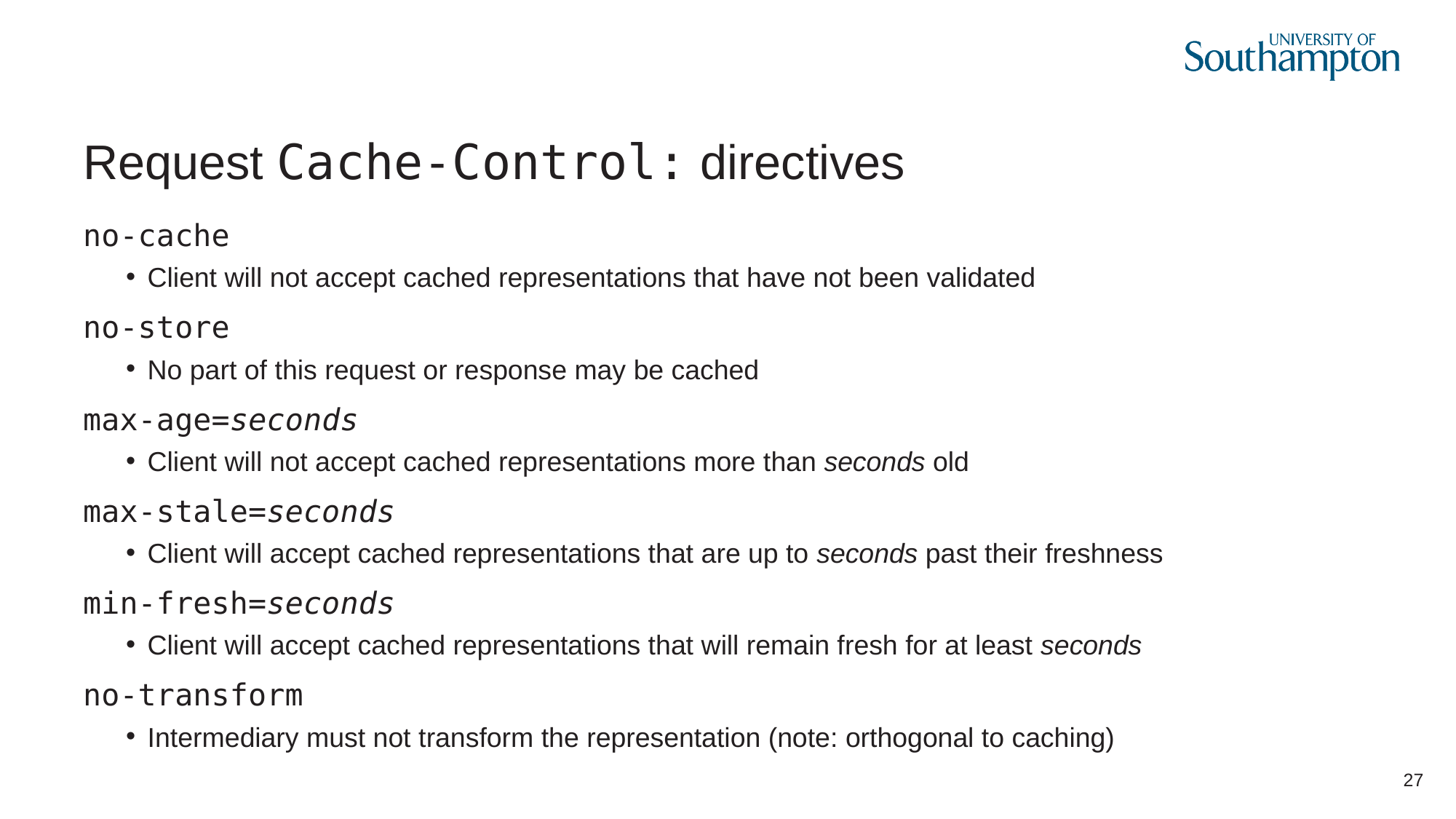

# Request Cache-Control: directives
no-cache
Client will not accept cached representations that have not been validated
no-store
No part of this request or response may be cached
max-age=seconds
Client will not accept cached representations more than seconds old
max-stale=seconds
Client will accept cached representations that are up to seconds past their freshness
min-fresh=seconds
Client will accept cached representations that will remain fresh for at least seconds
no-transform
Intermediary must not transform the representation (note: orthogonal to caching)